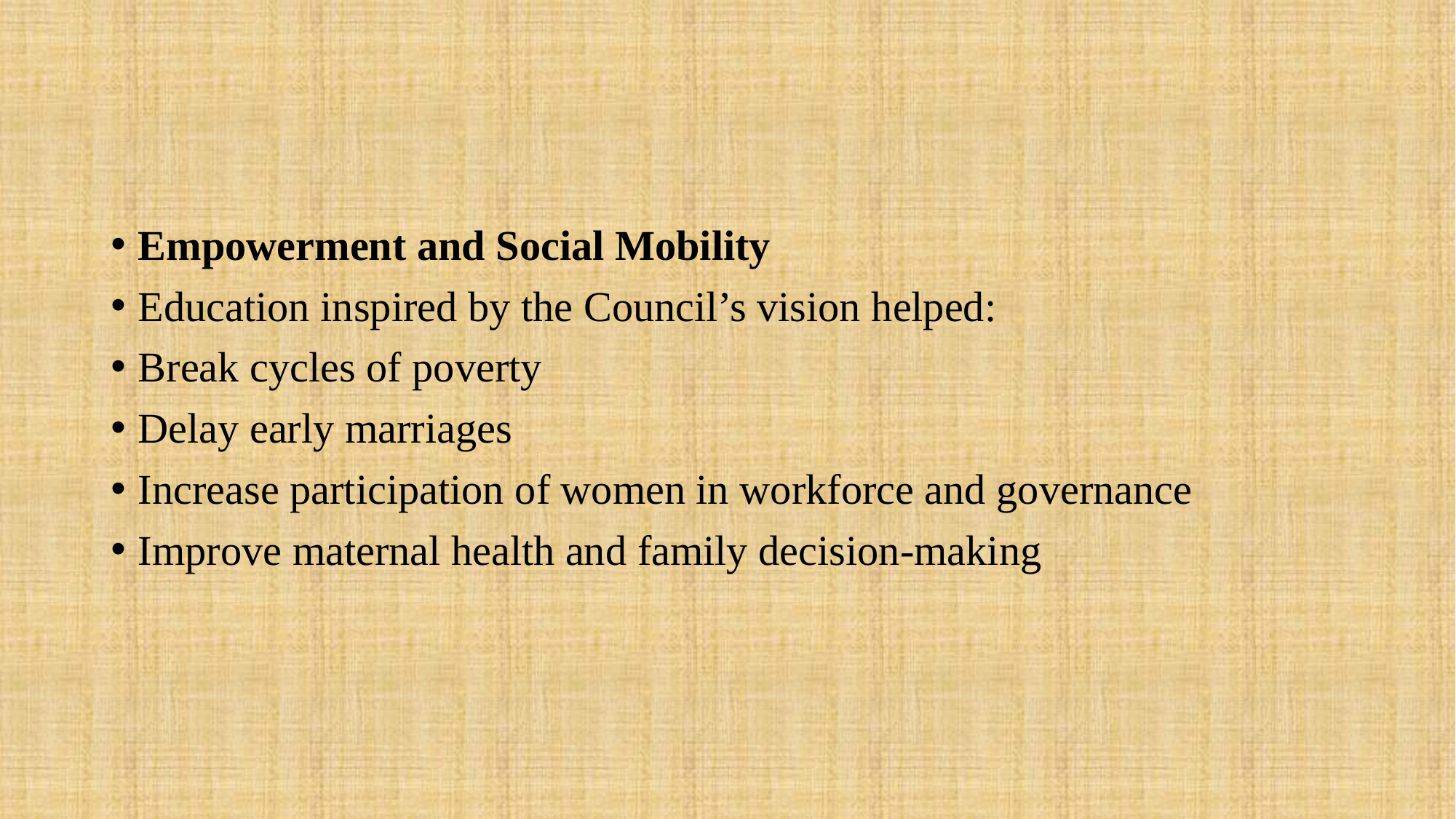

#
Empowerment and Social Mobility
Education inspired by the Council’s vision helped:
Break cycles of poverty
Delay early marriages
Increase participation of women in workforce and governance
Improve maternal health and family decision-making